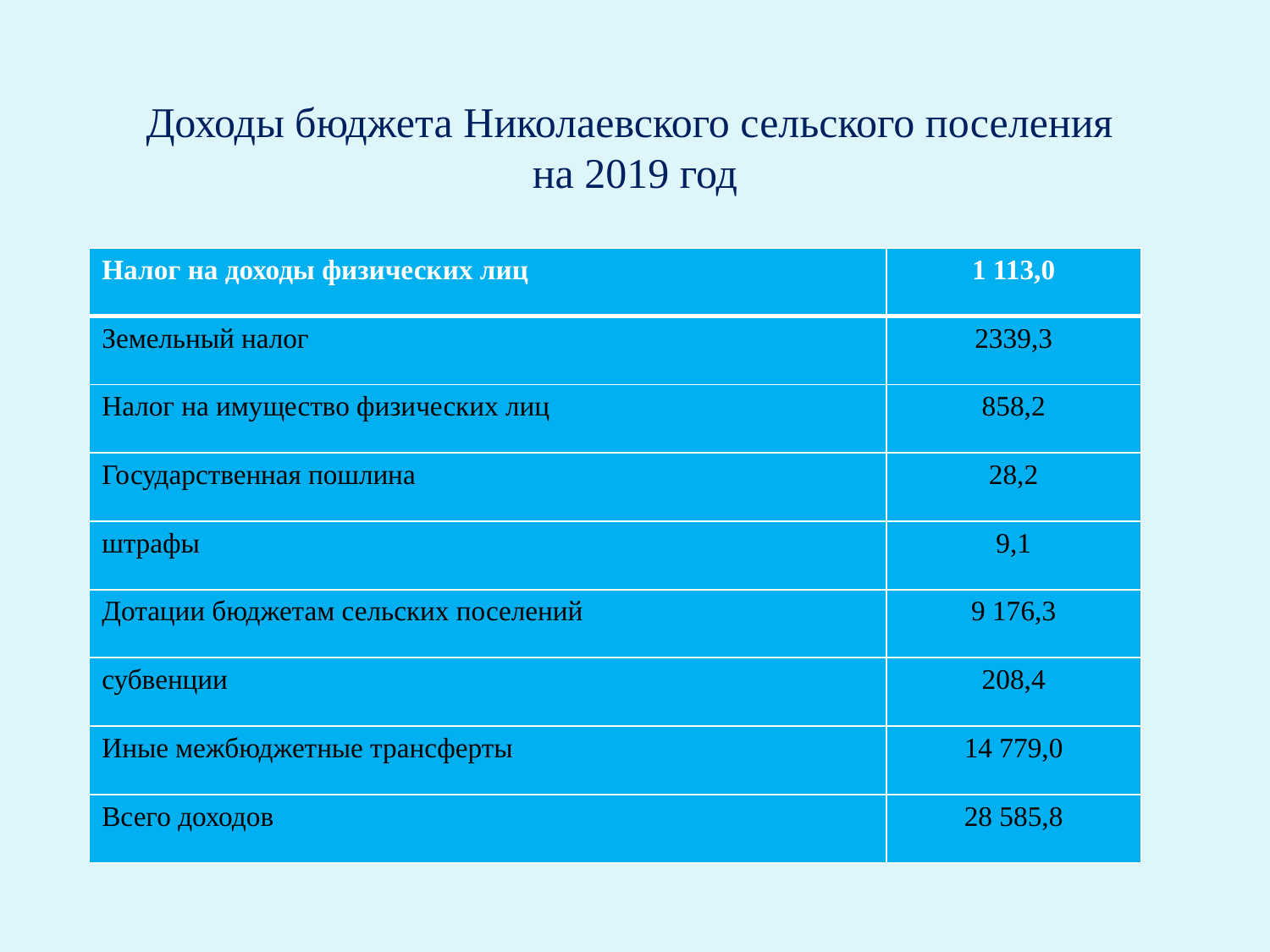

Доходы бюджета Николаевского сельского поселения
на 2019 год

| Налог на доходы физических лиц | 1 113,0 |
| --- | --- |
| Земельный налог | 2339,3 |
| Налог на имущество физических лиц | 858,2 |
| Государственная пошлина | 28,2 |
| штрафы | 9,1 |
| Дотации бюджетам сельских поселений | 9 176,3 |
| субвенции | 208,4 |
| Иные межбюджетные трансферты | 14 779,0 |
| Всего доходов | 28 585,8 |